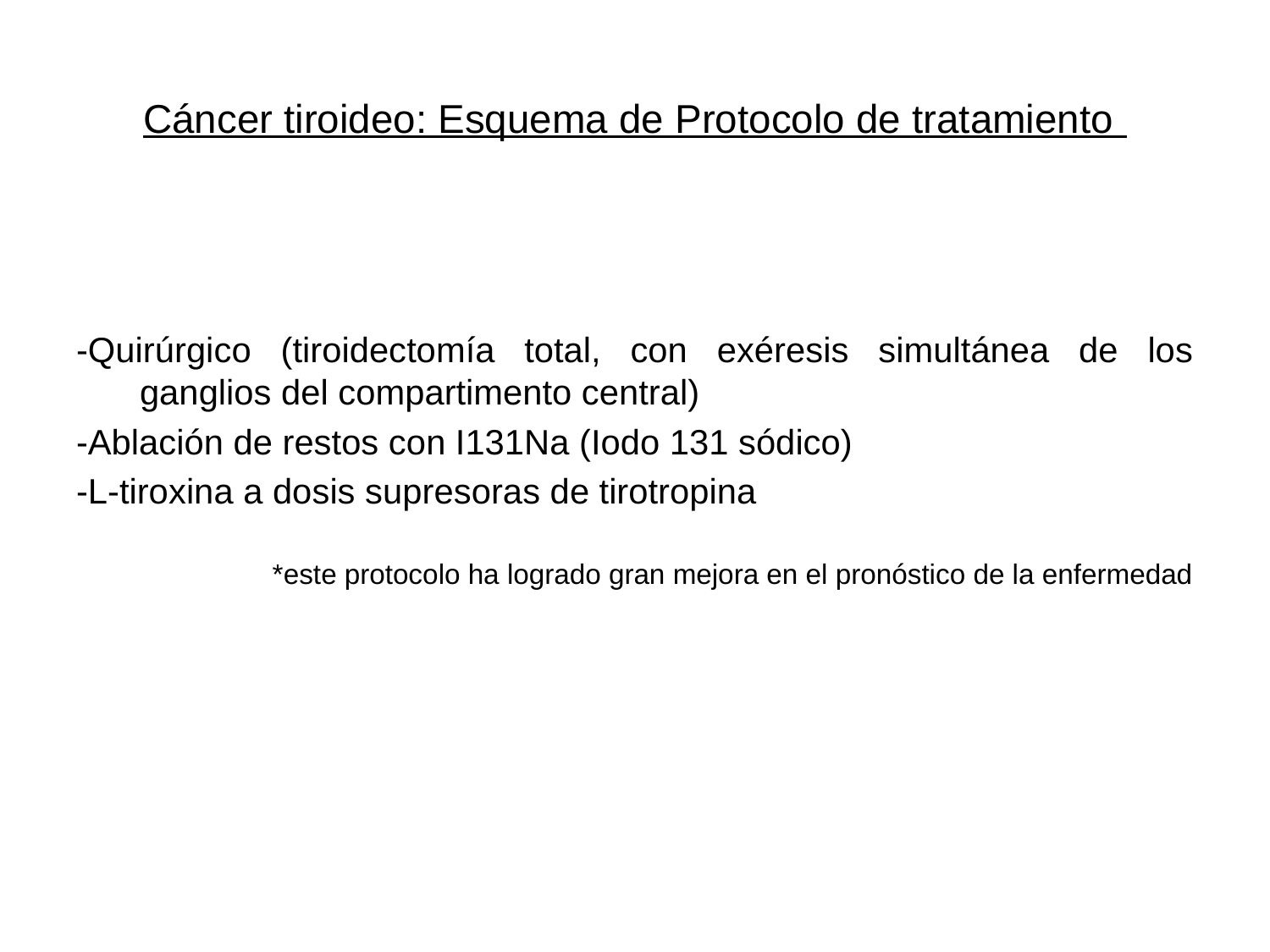

# Cáncer tiroideo: Esquema de Protocolo de tratamiento

-Quirúrgico (tiroidectomía total, con exéresis simultánea de los ganglios del compartimento central)
-Ablación de restos con I131Na (Iodo 131 sódico)
-L-tiroxina a dosis supresoras de tirotropina

*este protocolo ha logrado gran mejora en el pronóstico de la enfermedad